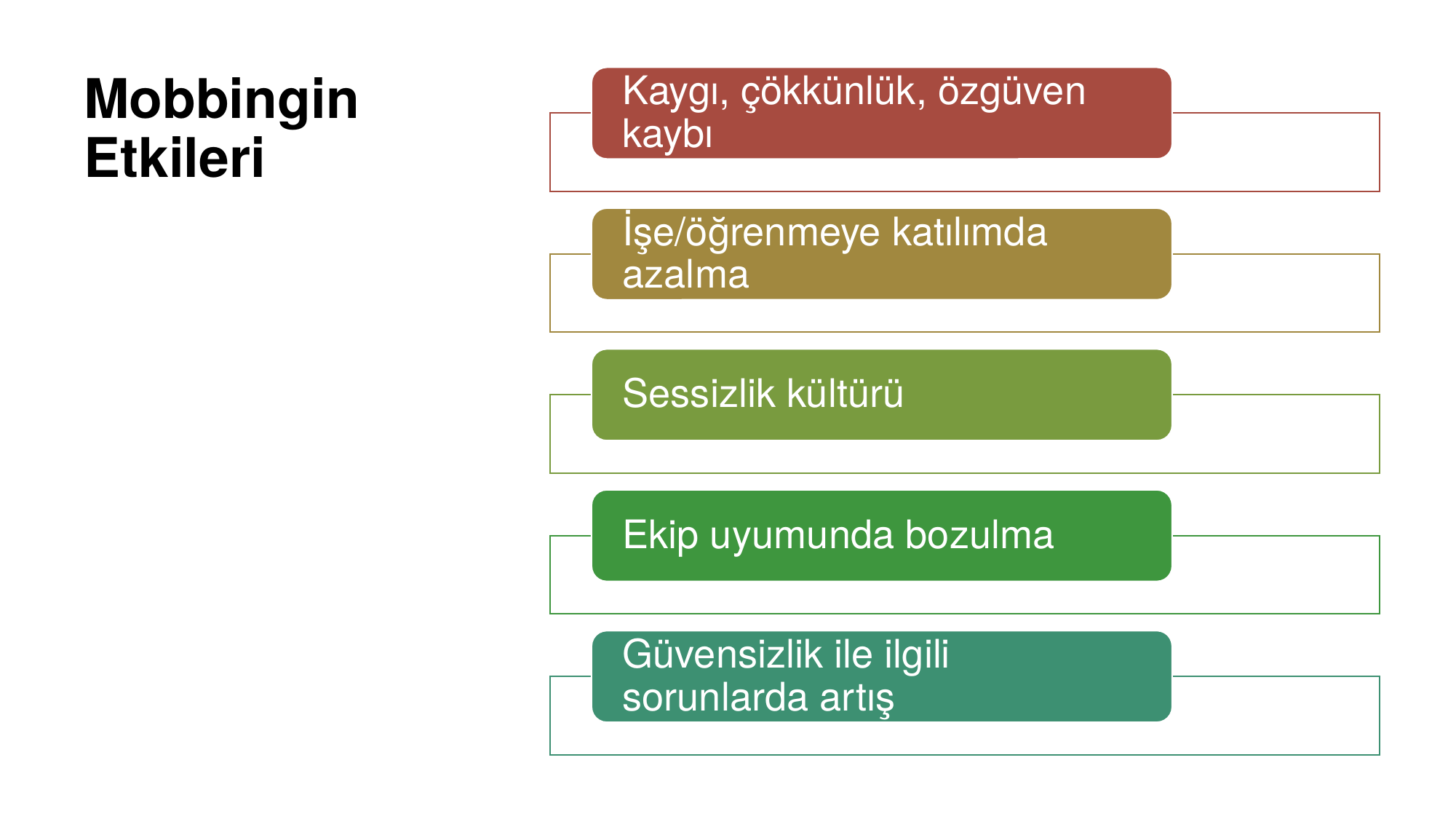

# Mobbingin Etkileri
Kaygı, çökkünlük, özgüven kaybı
İşe/öğrenmeye katılımda azalma
Sessizlik kültürü
Ekip uyumunda bozulma
Güvensizlik ile ilgili sorunlarda artış